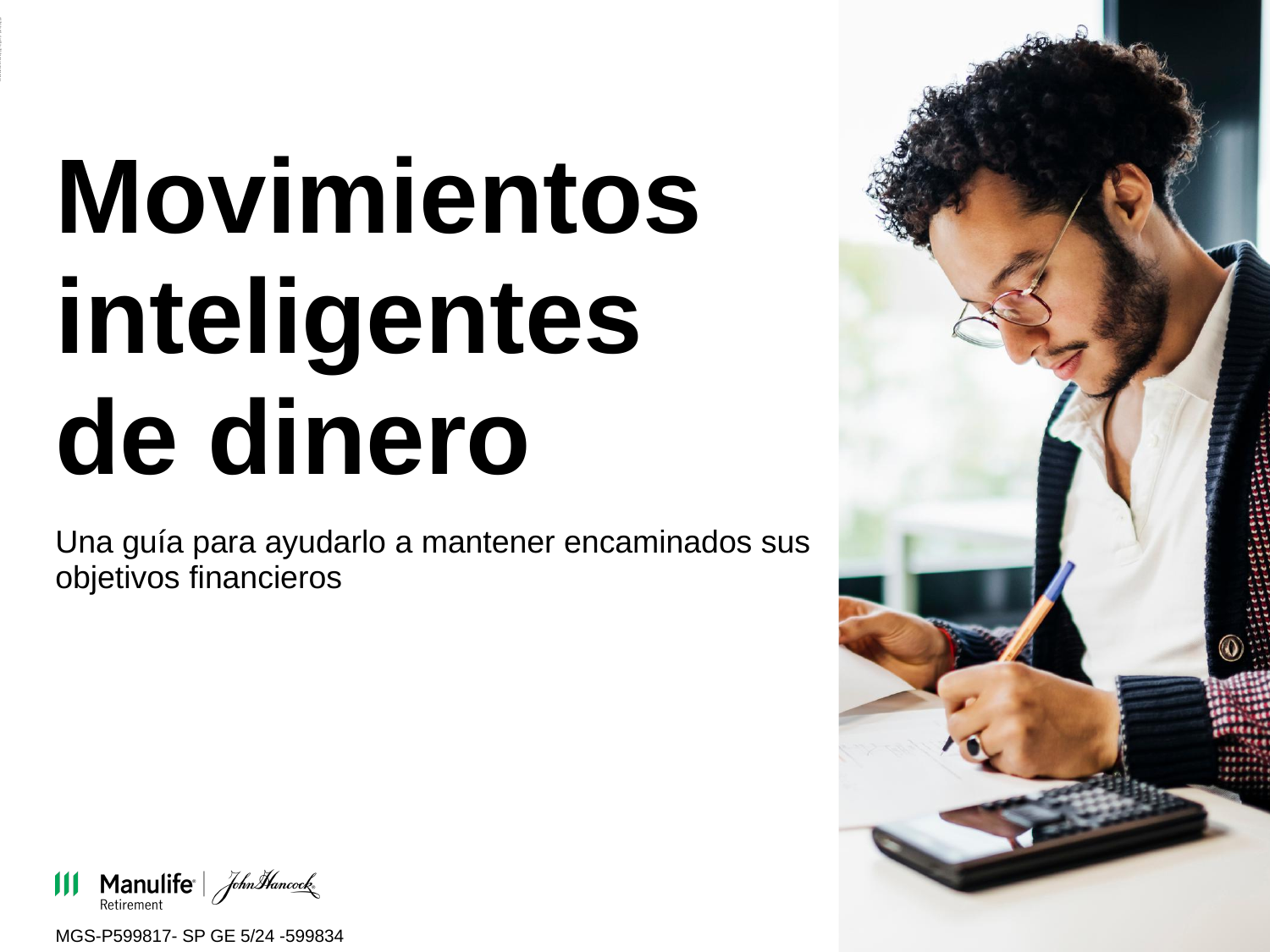

ADMASTER-STAMP!MGR0607232942911
# Movimientos inteligentes de dinero
Una guía para ayudarlo a mantener encaminados sus objetivos financieros

MGS-P599817- SP GE 5/24 -599834